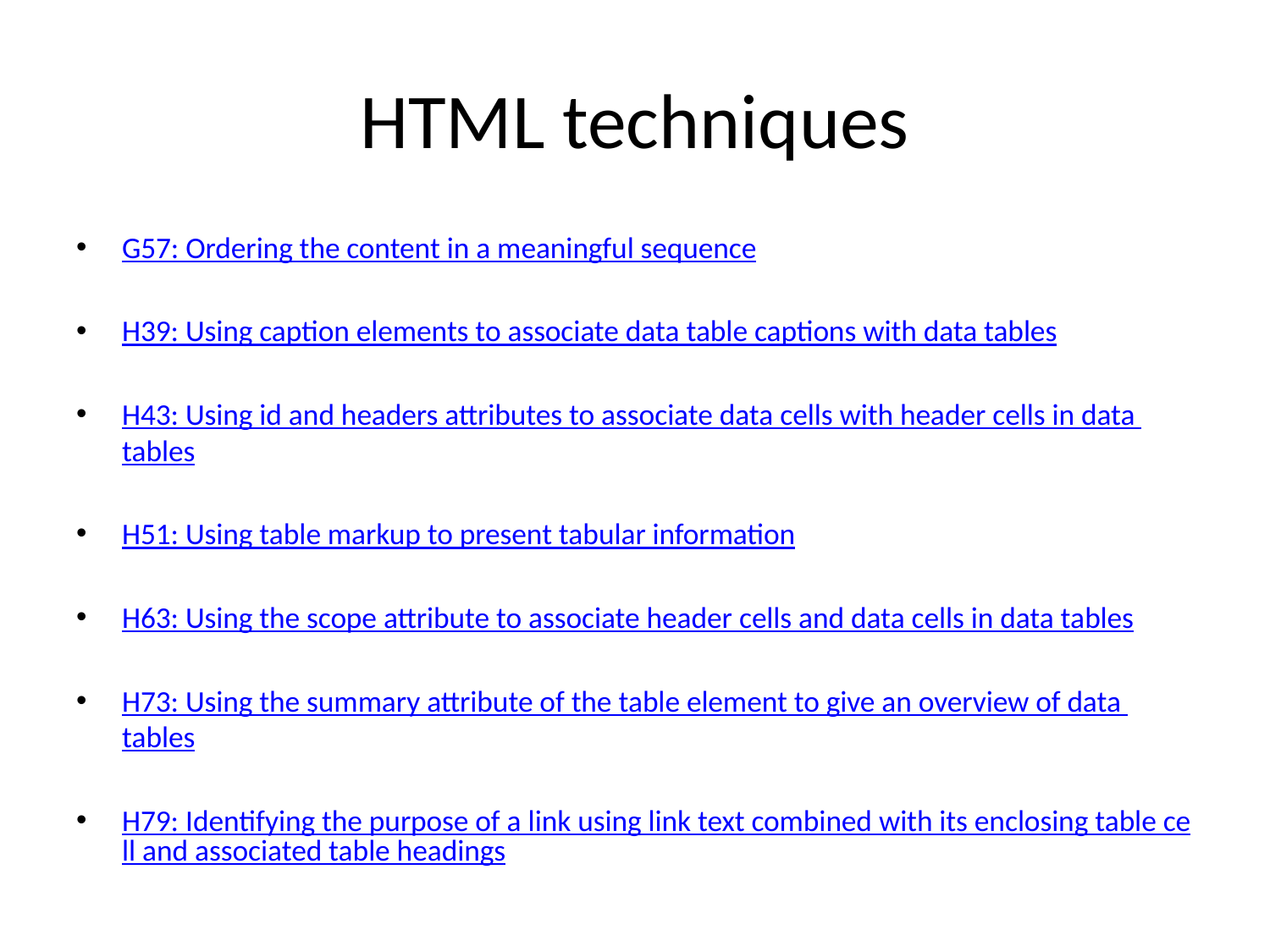

# HTML techniques
G57: Ordering the content in a meaningful sequence

H39: Using caption elements to associate data table captions with data tables

H43: Using id and headers attributes to associate data cells with header cells in data tables

H51: Using table markup to present tabular information

H63: Using the scope attribute to associate header cells and data cells in data tables

H73: Using the summary attribute of the table element to give an overview of data tables

H79: Identifying the purpose of a link using link text combined with its enclosing table cell and associated table headings